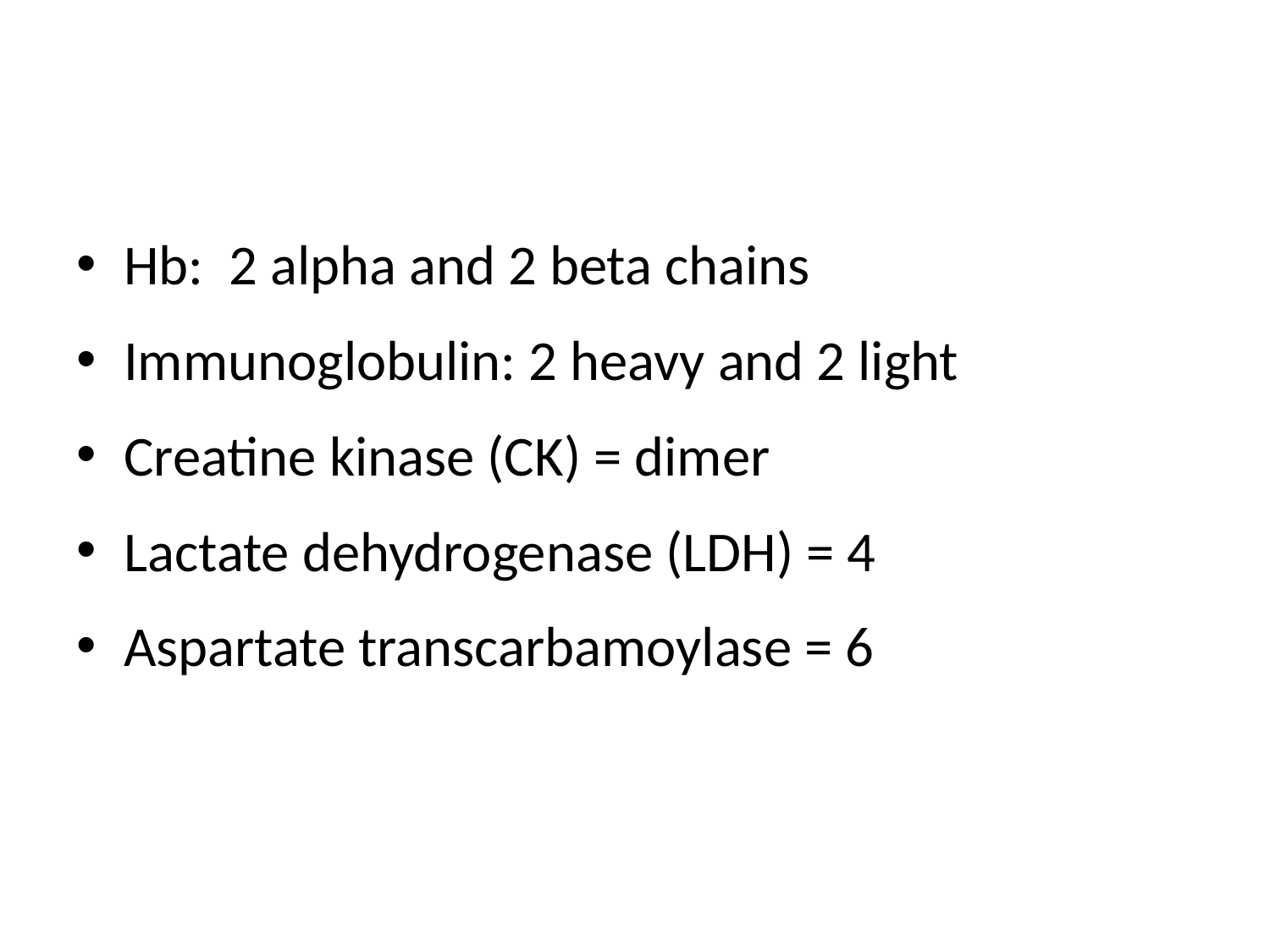

#
Hb:  2 alpha and 2 beta chains
Immunoglobulin: 2 heavy and 2 light
Creatine kinase (CK) = dimer
Lactate dehydrogenase (LDH) = 4
Aspartate transcarbamoylase = 6